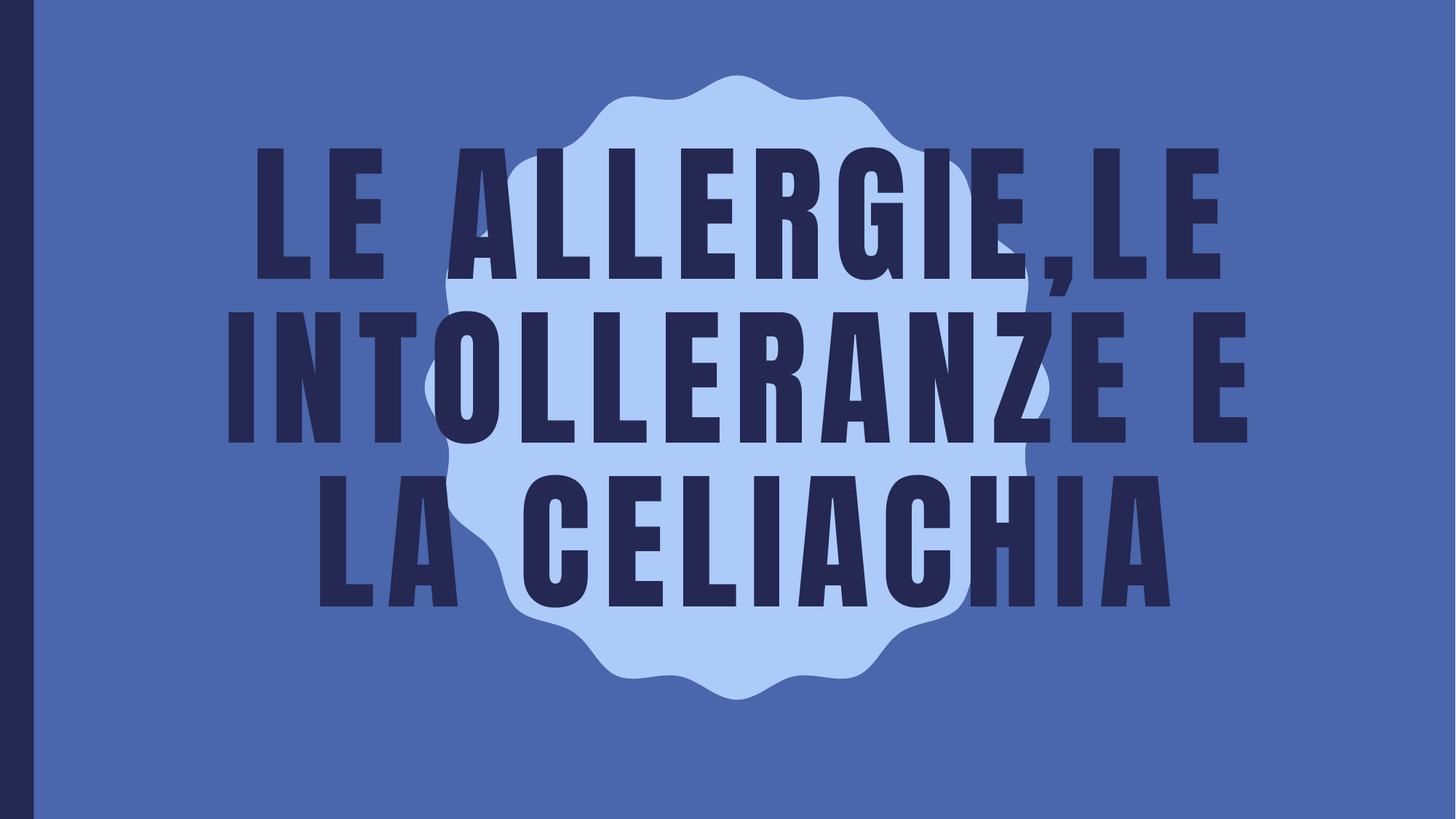

# Le allergie,le intolleranze e la celiachia